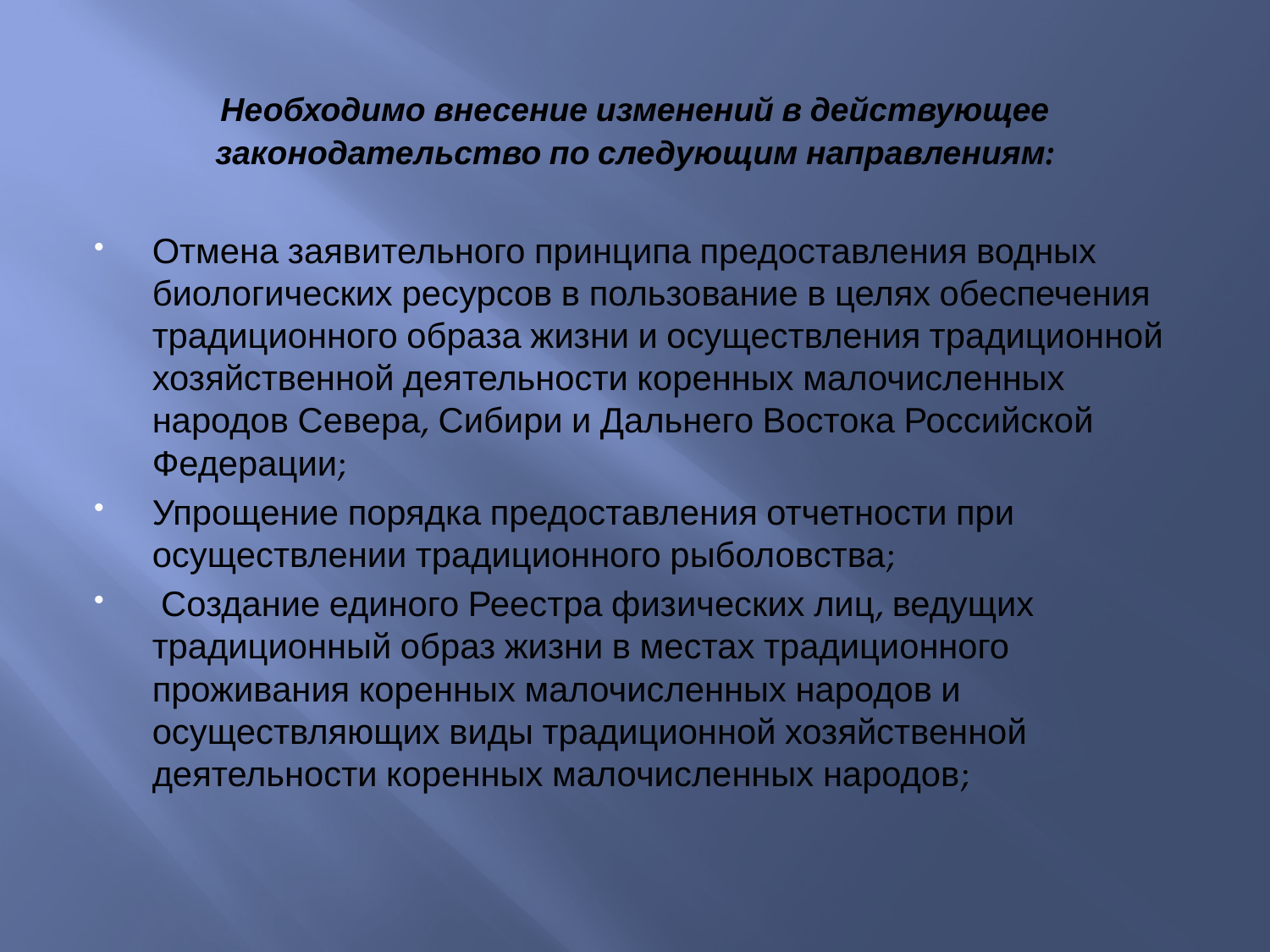

# Необходимо внесение изменений в действующее законодательство по следующим направлениям:
Отмена заявительного принципа предоставления водных биологических ресурсов в пользование в целях обеспечения традиционного образа жизни и осуществления традиционной хозяйственной деятельности коренных малочисленных народов Севера, Сибири и Дальнего Востока Российской Федерации;
Упрощение порядка предоставления отчетности при осуществлении традиционного рыболовства;
 Создание единого Реестра физических лиц, ведущих традиционный образ жизни в местах традиционного проживания коренных малочисленных народов и осуществляющих виды традиционной хозяйственной деятельности коренных малочисленных народов;